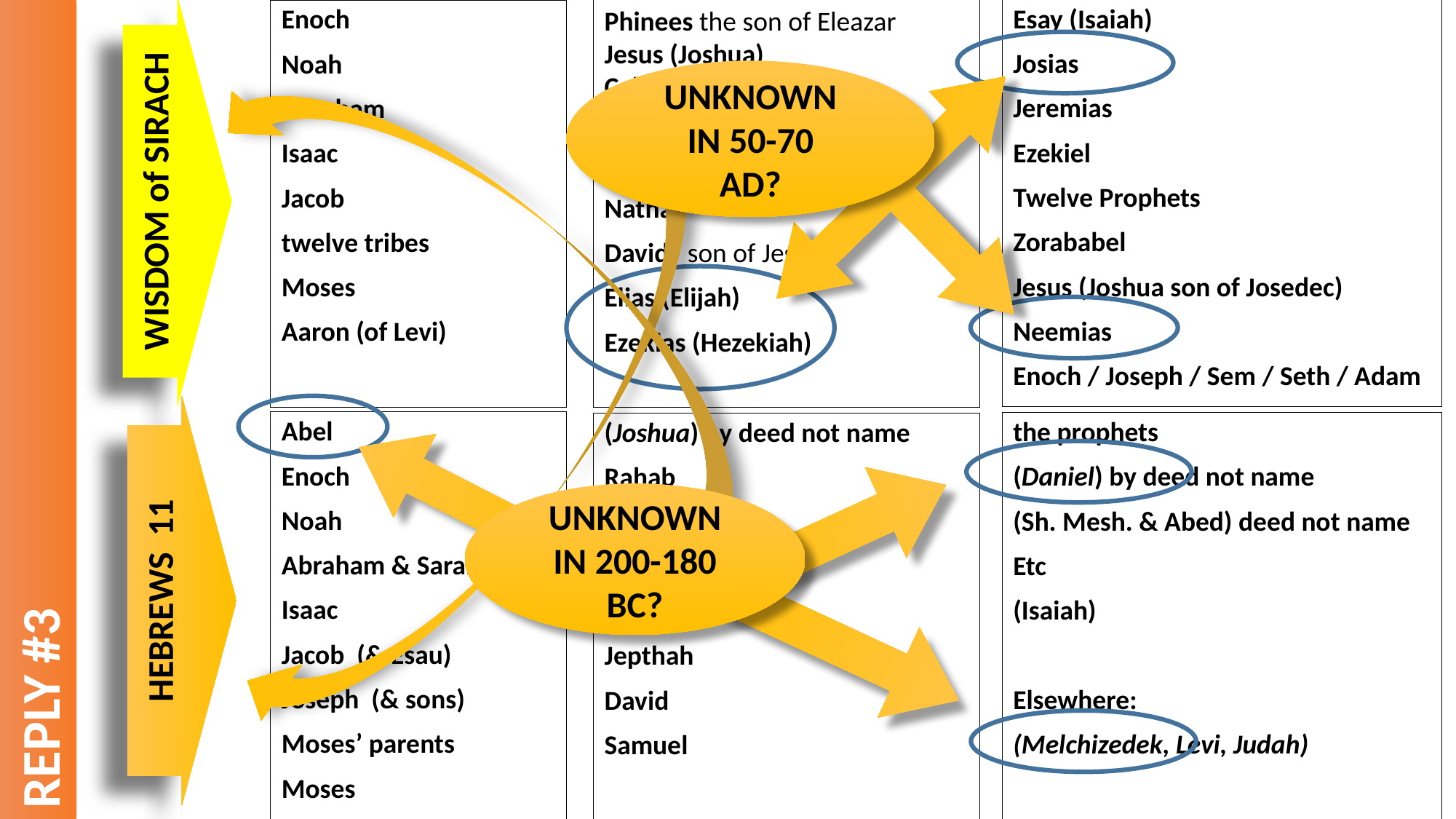

Phinees the son of Eleazar
Jesus (Joshua)
Caleb
Judges
Samuel
Nathan
David   son of Jesse
Elias (Elijah)
Ezekias (Hezekiah)
Esay (Isaiah)
Josias
Jeremias
Ezekiel
Twelve Prophets
Zorababel
Jesus (Joshua son of Josedec)
Neemias
Enoch / Joseph / Sem / Seth / Adam
Enoch
Noah
Abraham
Isaac
Jacob
twelve tribes
Moses
Aaron (of Levi)

UNKNOWN
IN 50-70
AD?

WISDOM of SIRACH

REPLY #3

Abel
Enoch
Noah
Abraham & Sarah
Isaac
Jacob  (& Esau)
Joseph  (& sons)
Moses’ parents
Moses
the prophets
(Daniel) by deed not name
(Sh. Mesh. & Abed) deed not name
Etc
(Isaiah)

Elsewhere:
(Melchizedek, Levi, Judah)

(Joshua) by deed not name
Rahab
Gideon
Barak
Samson
Jepthah
David
Samuel

UNKNOWN
IN 200-180 BC?

HEBREWS  11